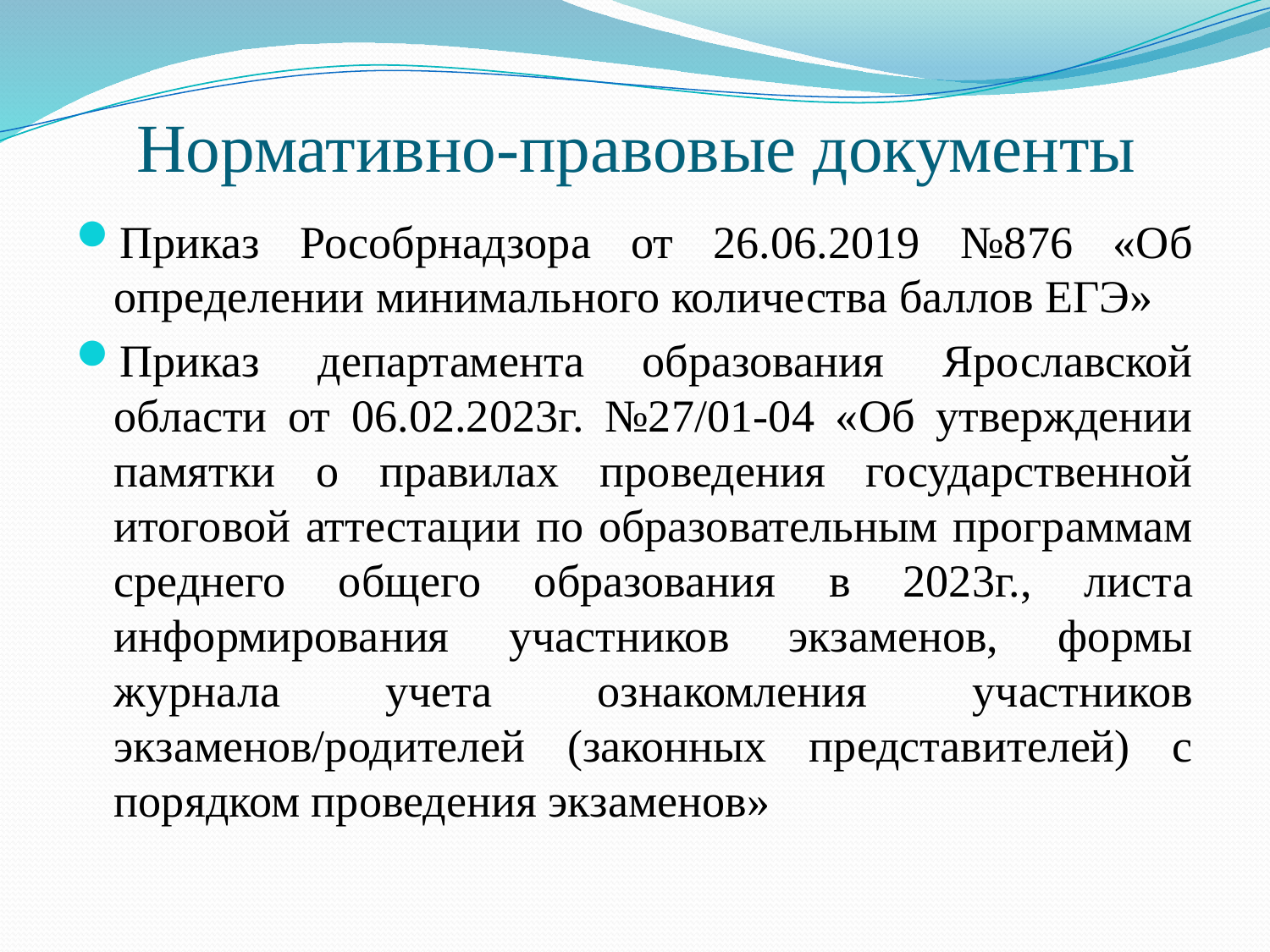

# Нормативно-правовые документы
Приказ Рособрнадзора от 26.06.2019 №876 «Об определении минимального количества баллов ЕГЭ»
Приказ департамента образования Ярославской области от 06.02.2023г. №27/01-04 «Об утверждении памятки о правилах проведения государственной итоговой аттестации по образовательным программам среднего общего образования в 2023г., листа информирования участников экзаменов, формы журнала учета ознакомления участников экзаменов/родителей (законных представителей) с порядком проведения экзаменов»